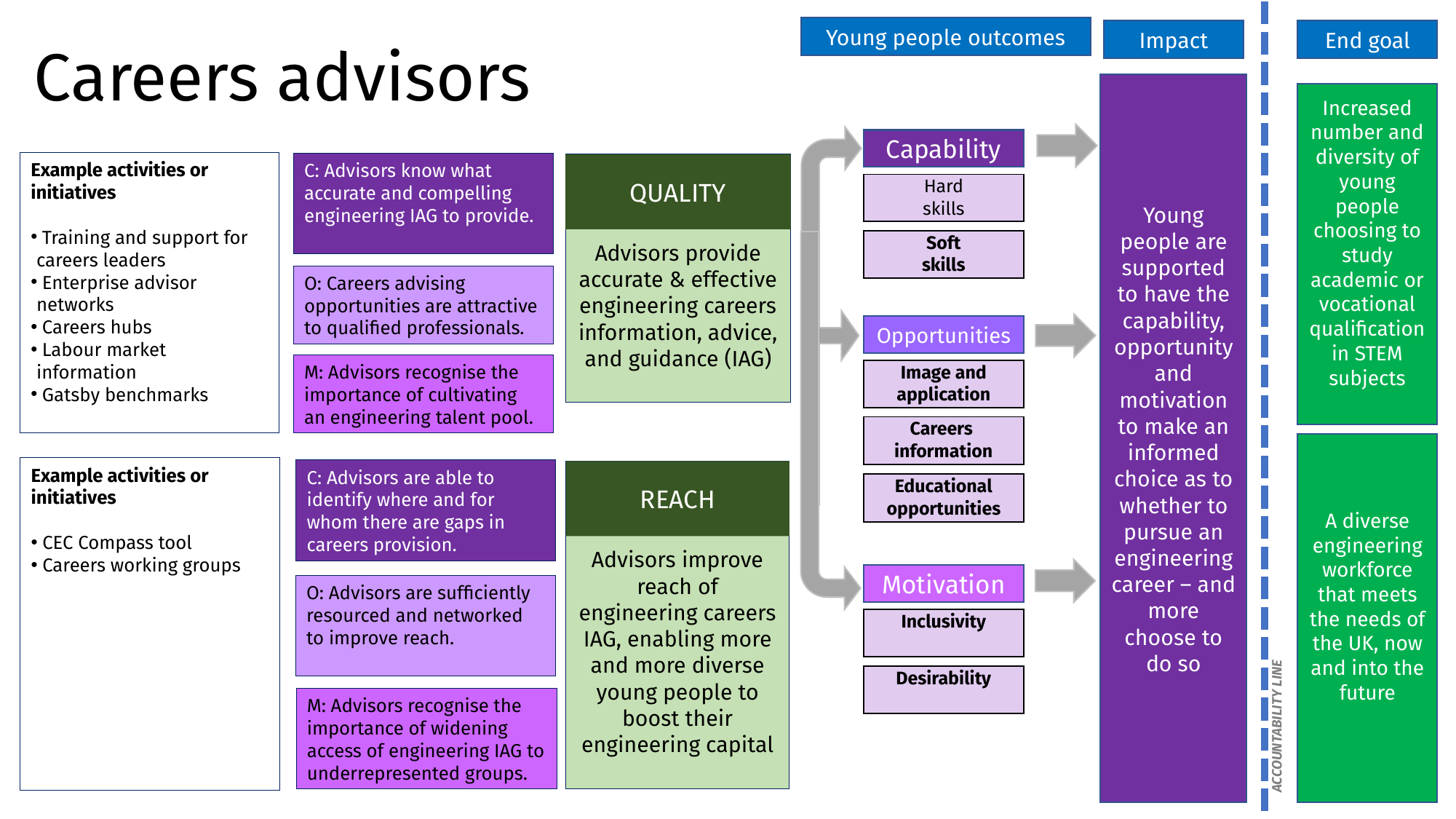

Young people outcomes
Impact
Long-term
End goal
Careers advisors

Young people are supported to have the capability, opportunity and motivation to make an informed choice as to whether to pursue an engineering career – and more choose to do so

Increased number and diversity of young people choosing to study academic or vocational qualification in STEM subjects

Capability

Example activities or
initiatives

 Training and support for careers leaders
 Enterprise advisor networks
 Careers hubs
 Labour market information
 Gatsby benchmarks

C: Advisors know what accurate and compelling engineering IAG to provide.

QUALITY

Advisors provide
accurate & effective engineering careers information, advice, and guidance (IAG)

| Hard skills |
| --- |
| Soft skills |
| --- |

O: Careers advising opportunities are attractive to qualified professionals.

Opportunities

M: Advisors recognise the importance of cultivating an engineering talent pool.
| Image and application |
| --- |
| Careers information |
| --- |

A diverse engineering workforce that meets the needs of the UK, now and into the future

Example activities or initiatives

 CEC Compass tool
 Careers working groups

C: Advisors are able to identify where and for whom there are gaps in careers provision.

Advisors improve reach of engineering careers IAG, enabling more and more diverse young people to boost their engineering capital

REACH
| Educational opportunities |
| --- |

Motivation

O: Advisors are sufficiently resourced and networked to improve reach.

| Inclusivity |
| --- |
ACCOUNTABILITY LINE

| Desirability |
| --- |
M: Advisors recognise the importance of widening access of engineering IAG to underrepresented groups.